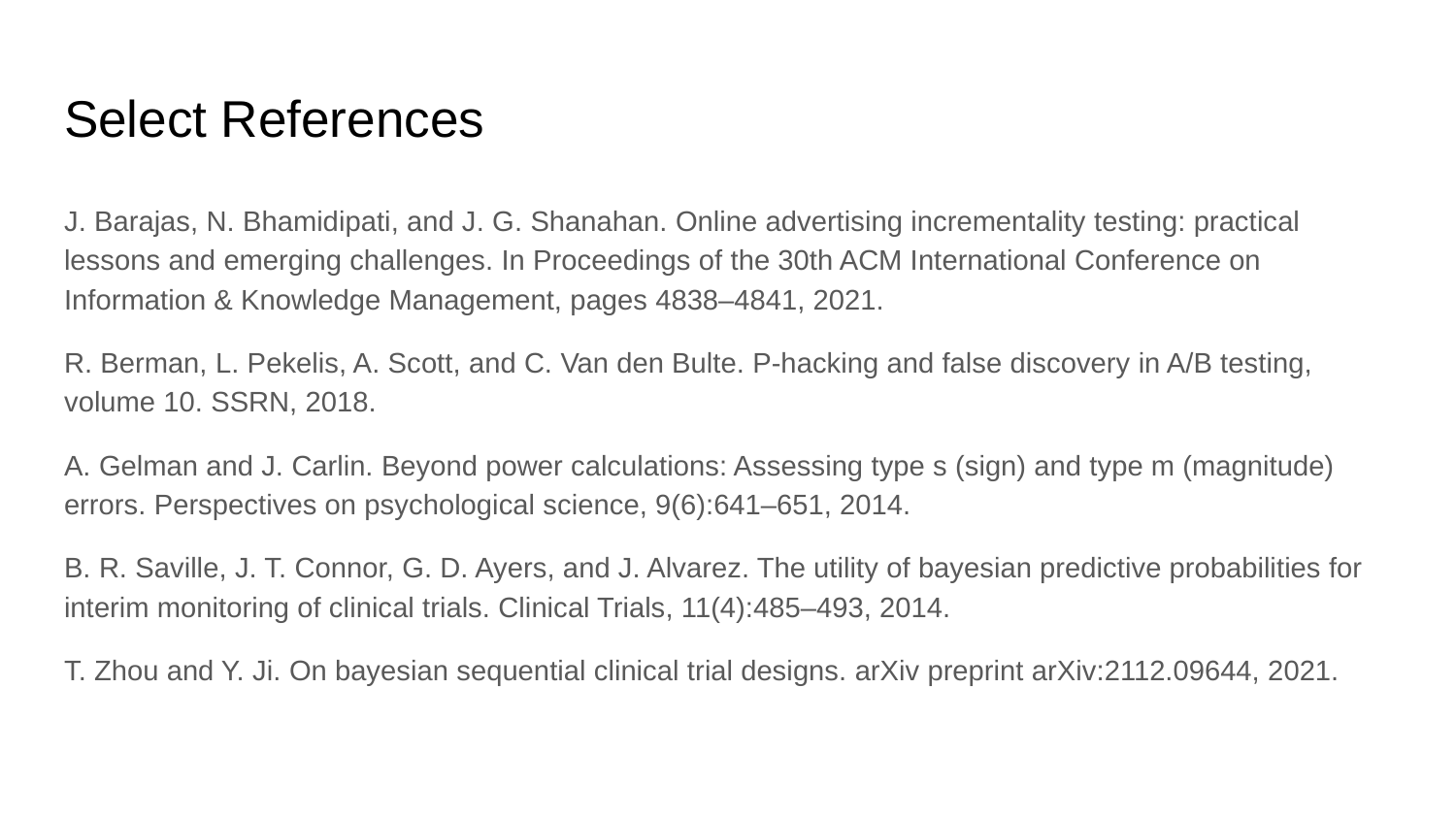

# Select References
J. Barajas, N. Bhamidipati, and J. G. Shanahan. Online advertising incrementality testing: practical lessons and emerging challenges. In Proceedings of the 30th ACM International Conference on Information & Knowledge Management, pages 4838–4841, 2021.
R. Berman, L. Pekelis, A. Scott, and C. Van den Bulte. P-hacking and false discovery in A/B testing, volume 10. SSRN, 2018.
A. Gelman and J. Carlin. Beyond power calculations: Assessing type s (sign) and type m (magnitude) errors. Perspectives on psychological science, 9(6):641–651, 2014.
B. R. Saville, J. T. Connor, G. D. Ayers, and J. Alvarez. The utility of bayesian predictive probabilities for interim monitoring of clinical trials. Clinical Trials, 11(4):485–493, 2014.
T. Zhou and Y. Ji. On bayesian sequential clinical trial designs. arXiv preprint arXiv:2112.09644, 2021.